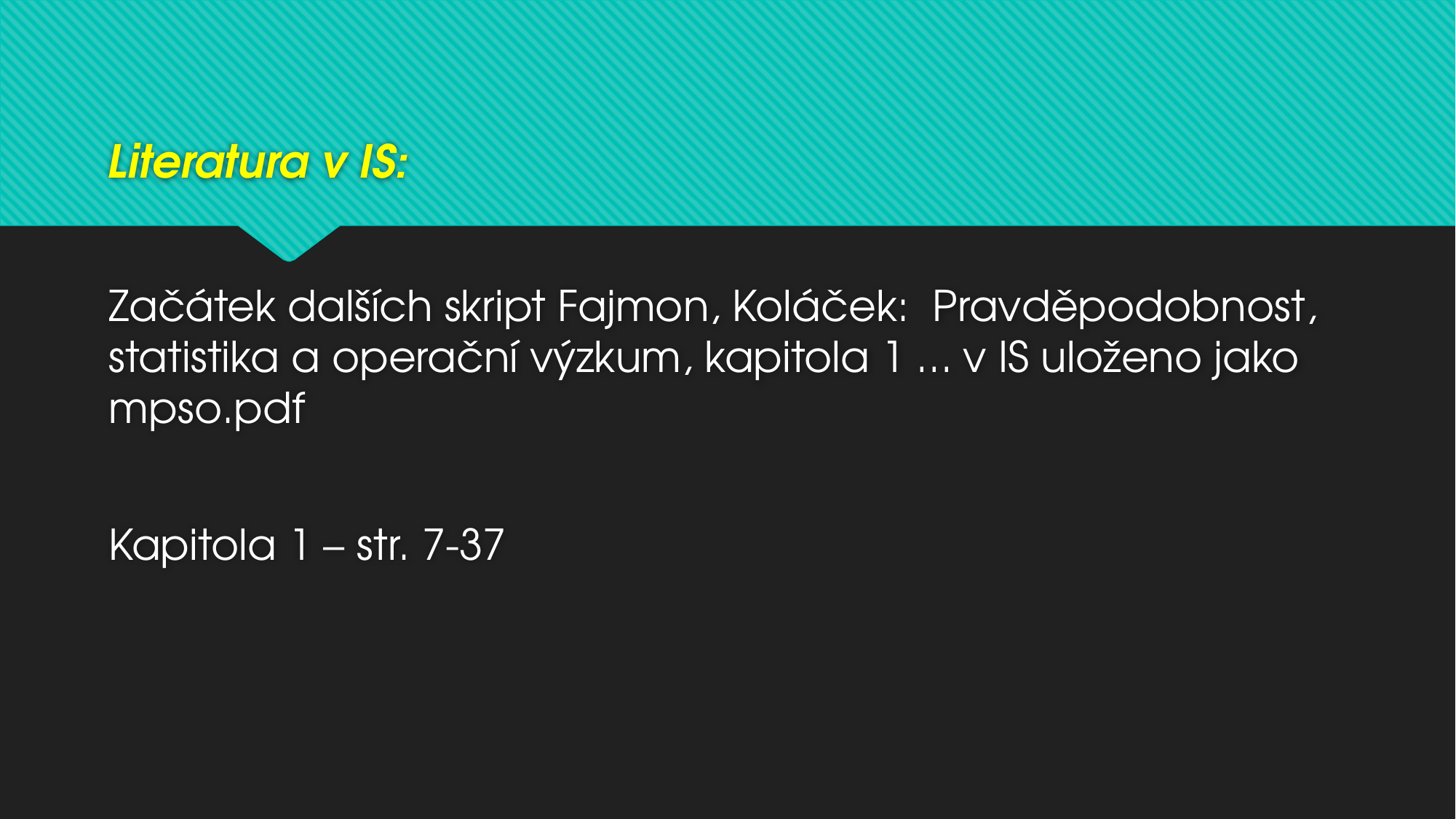

# Literatura v IS:
Začátek dalších skript Fajmon, Koláček:  Pravděpodobnost, statistika a operační výzkum, kapitola 1 … v IS uloženo jako mpso.pdf

Kapitola 1 – str. 7-37